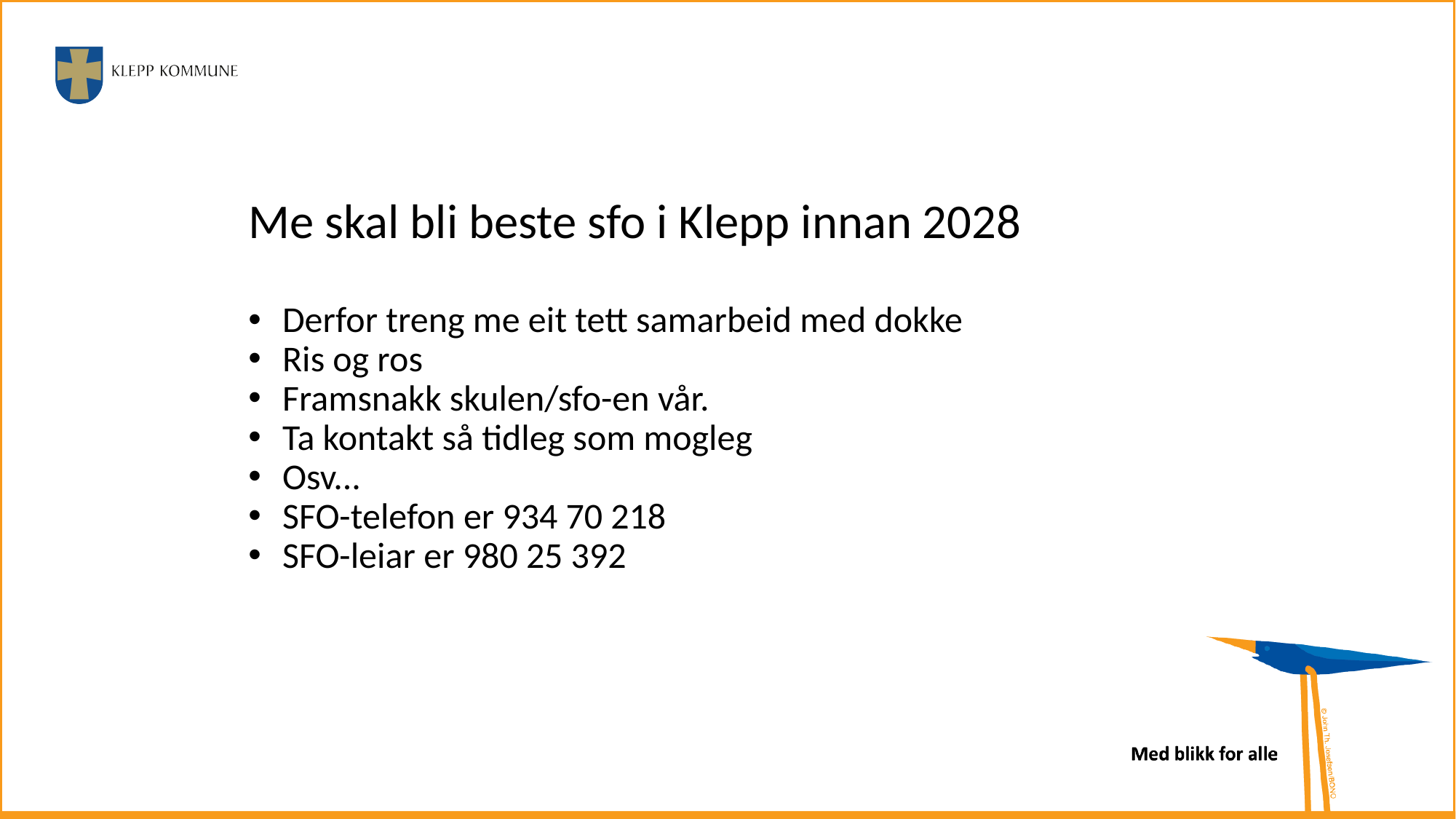

# Me skal bli beste sfo i Klepp innan 2028
Derfor treng me eit tett samarbeid med dokke
Ris og ros
Framsnakk skulen/sfo-en vår.
Ta kontakt så tidleg som mogleg
Osv...
SFO-telefon er 934 70 218
SFO-leiar er 980 25 392